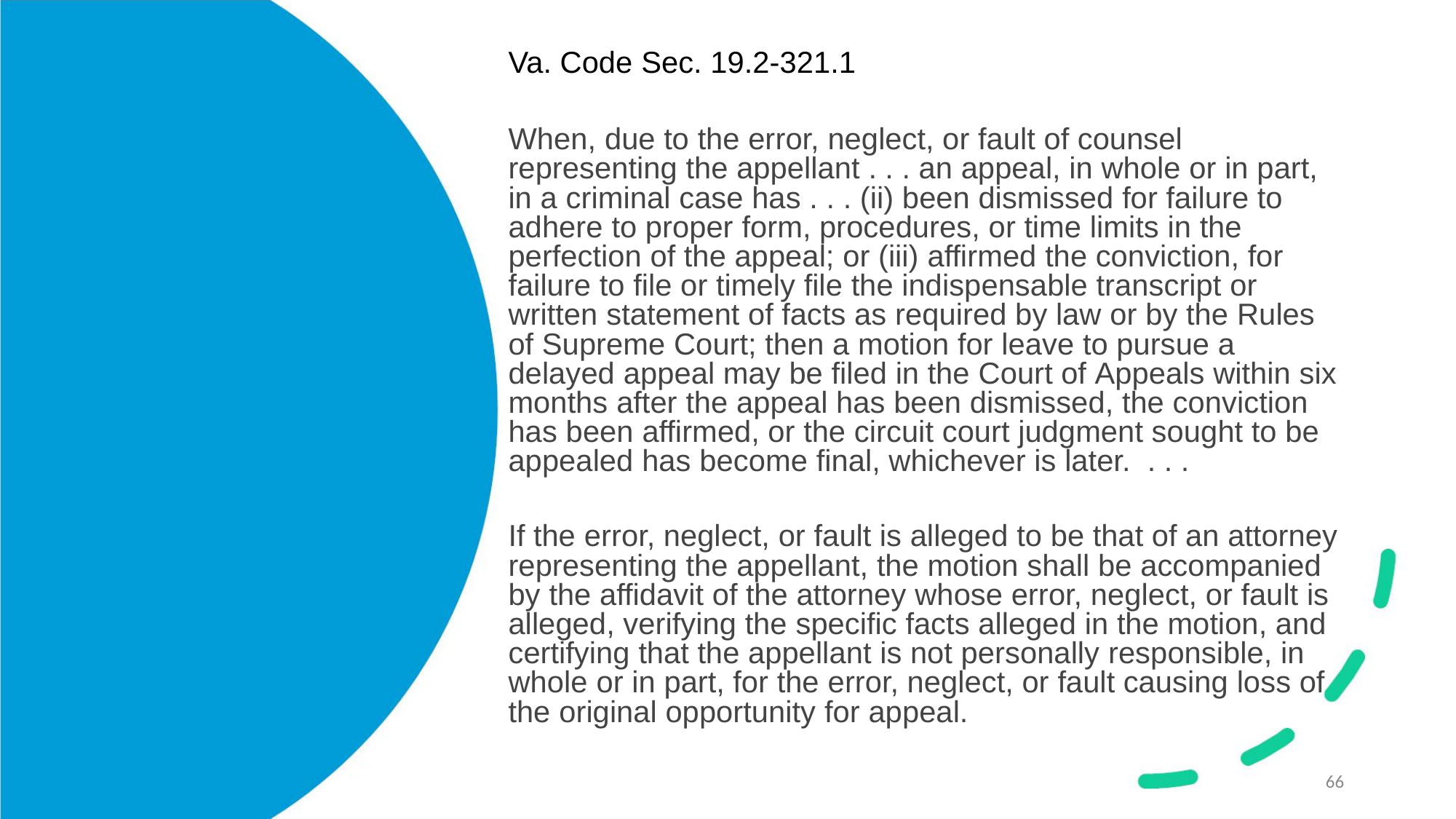

Va. Code Sec. 19.2-321.1
When, due to the error, neglect, or fault of counsel
representing the appellant . . . an appeal, in whole or in part,
in a criminal case has . . . (ii) been dismissed for failure to
adhere to proper form, procedures, or time limits in the
perfection of the appeal; or (iii) affirmed the conviction, for
failure to file or timely file the indispensable transcript or
written statement of facts as required by law or by the Rules
of Supreme Court; then a motion for leave to pursue a
delayed appeal may be filed in the Court of Appeals within six
months after the appeal has been dismissed, the conviction
has been affirmed, or the circuit court judgment sought to be
appealed has become final, whichever is later. . . .
If the error, neglect, or fault is alleged to be that of an attorney
representing the appellant, the motion shall be accompanied
by the affidavit of the attorney whose error, neglect, or fault is
alleged, verifying the specific facts alleged in the motion, and
certifying that the appellant is not personally responsible, in
whole or in part, for the error, neglect, or fault causing loss of
the original opportunity for appeal.
66